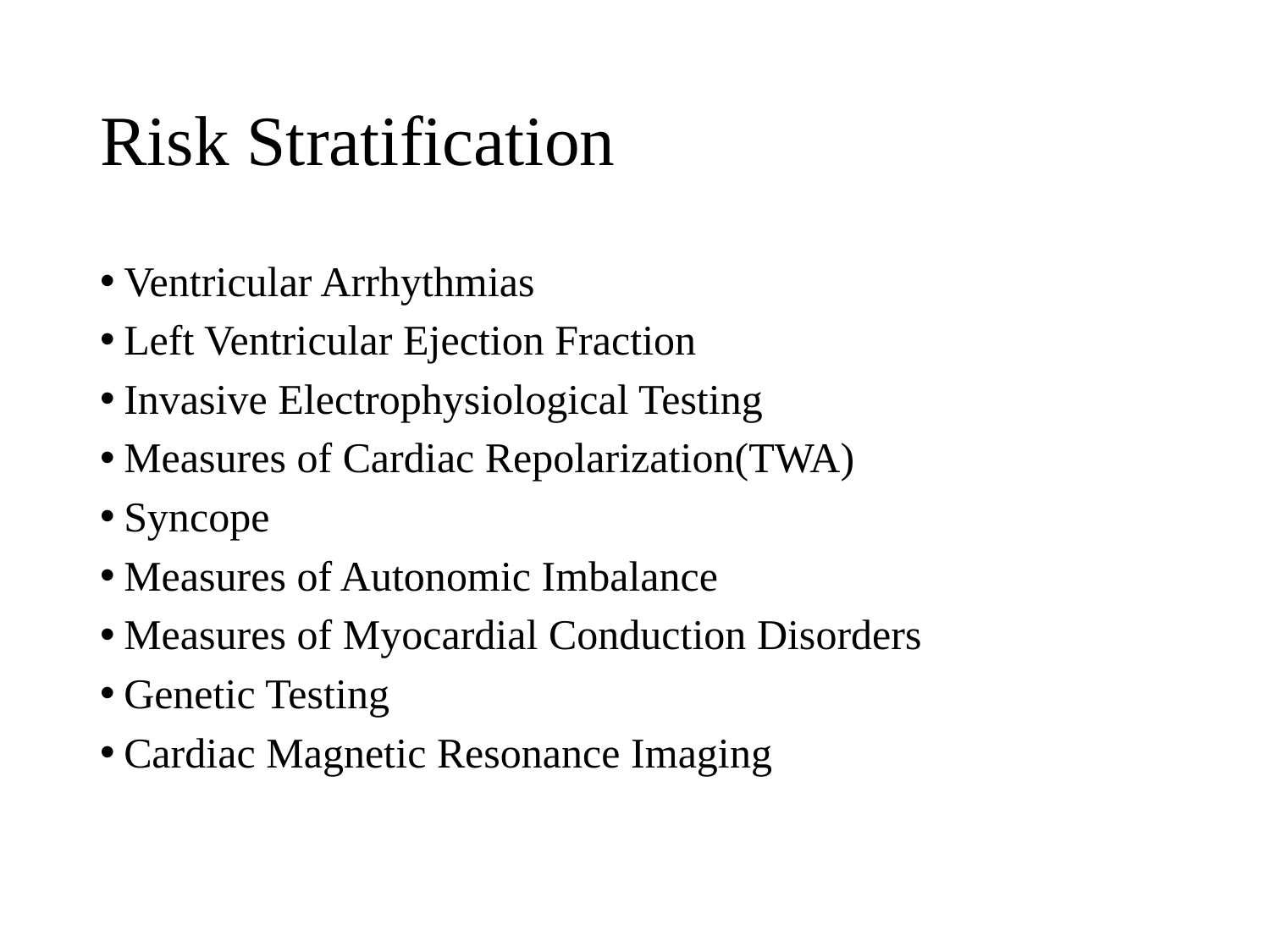

# Risk Stratification
Ventricular Arrhythmias
Left Ventricular Ejection Fraction
Invasive Electrophysiological Testing
Measures of Cardiac Repolarization(TWA)
Syncope
Measures of Autonomic Imbalance
Measures of Myocardial Conduction Disorders
Genetic Testing
Cardiac Magnetic Resonance Imaging